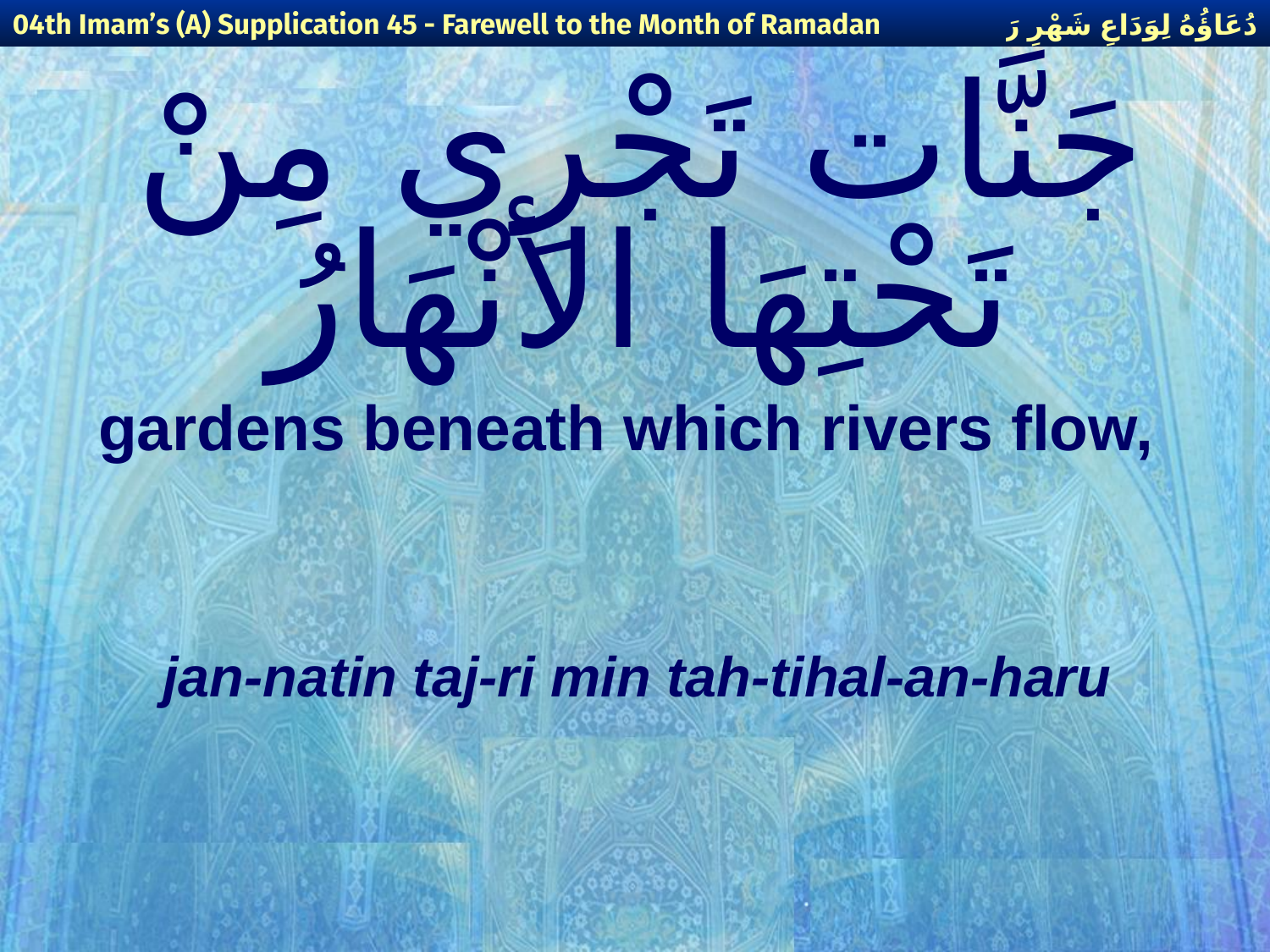

دُعَاؤُهُ لِوَدَاعِ شَهْرِ رَمَضَانَ
04th Imam’s (A) Supplication 45 - Farewell to the Month of Ramadan
# جَنَّات تَجْرِي مِنْ تَحْتِهَا الأنْهَارُ
gardens beneath which rivers flow,
jan-natin taj-ri min tah-tihal-an-haru